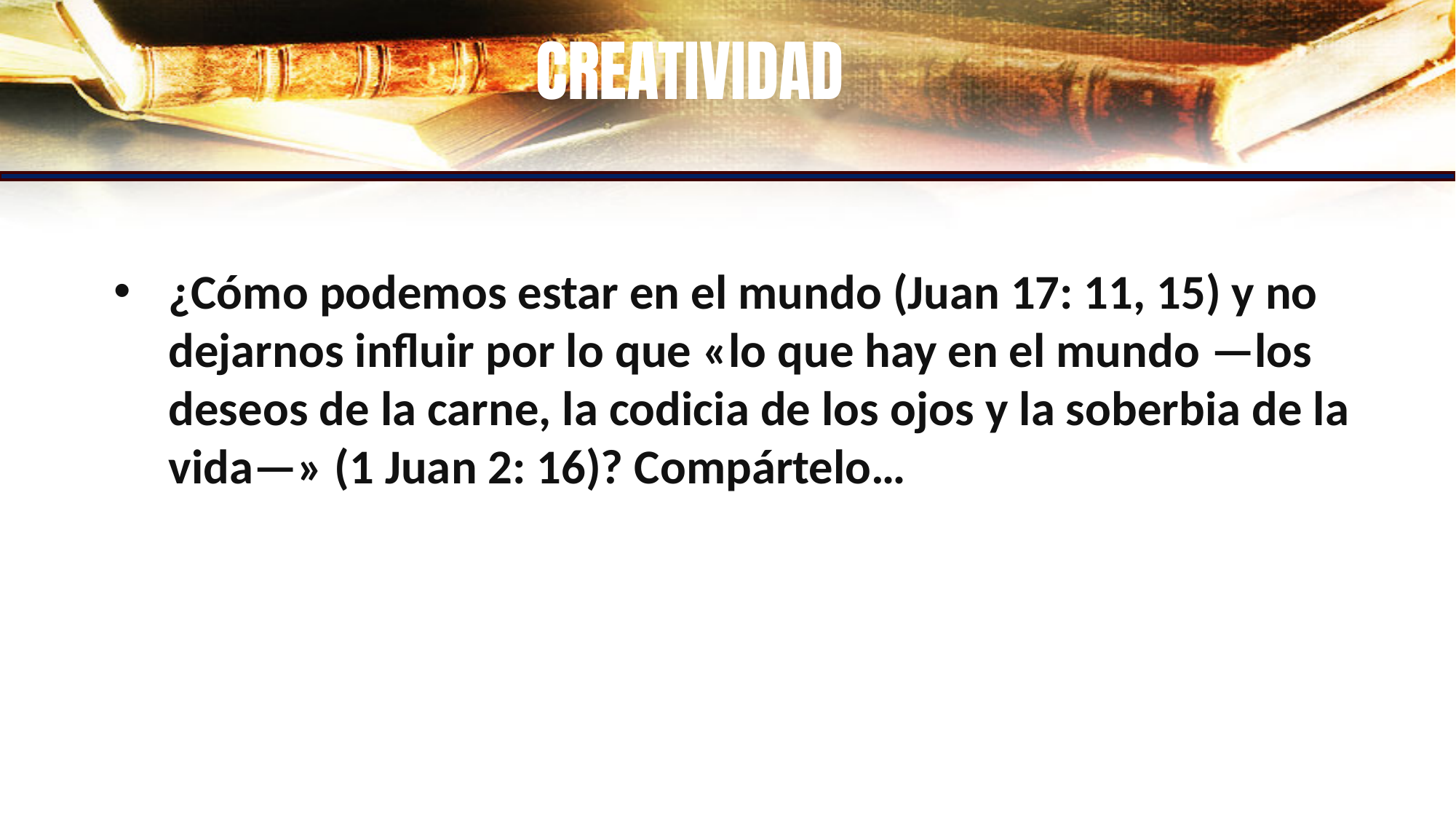

CREATIVIDAD

¿Cómo podemos estar en el mundo (Juan 17: 11, 15) y no dejarnos influir por lo que «lo que hay en el mundo —los deseos de la carne, la codicia de los ojos y la soberbia de la vida—» (1 Juan 2: 16)? Compártelo…